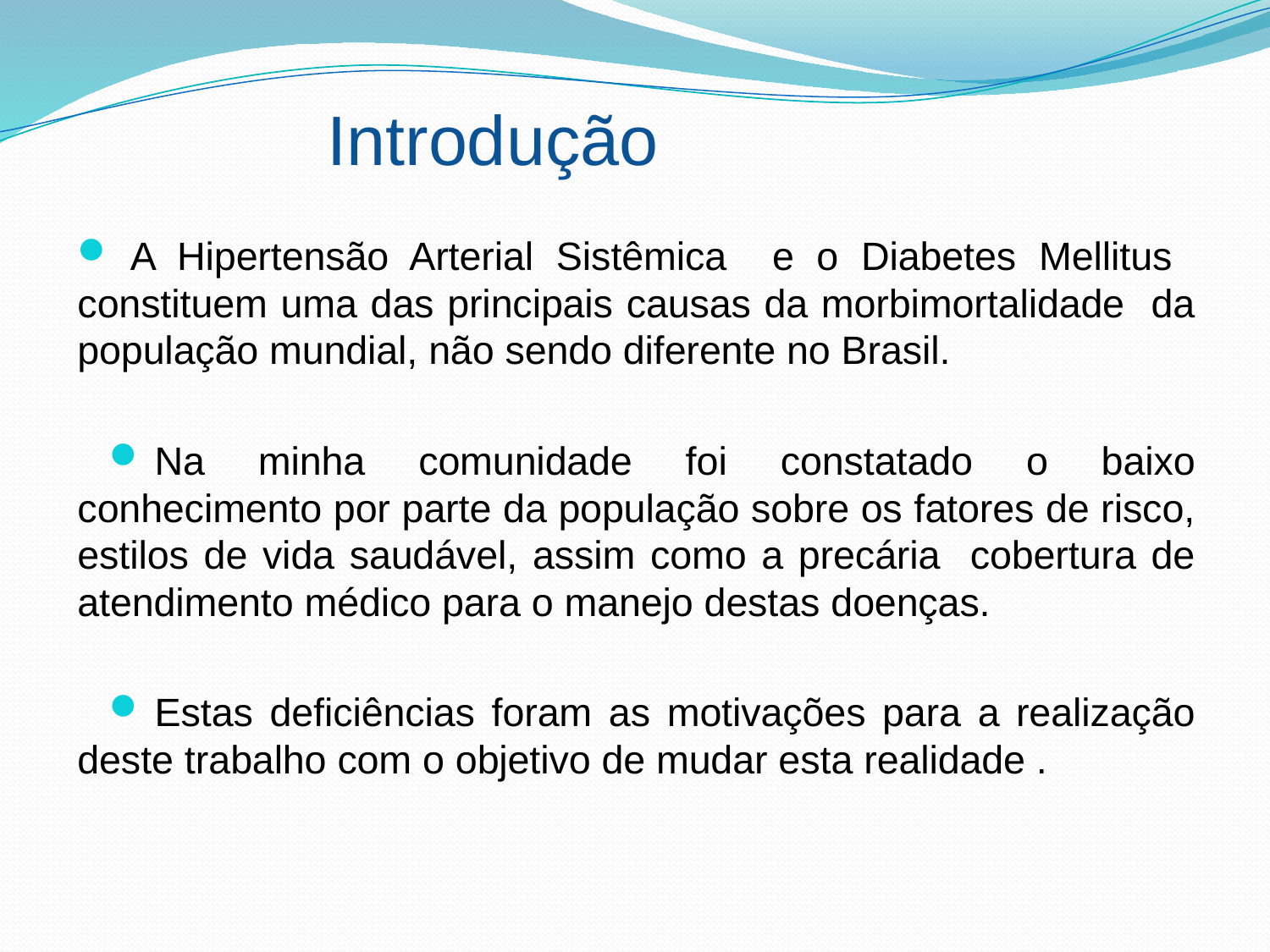

# Introdução
 A Hipertensão Arterial Sistêmica  e o Diabetes Mellitus  constituem uma das principais causas da morbimortalidade  da população mundial, não sendo diferente no Brasil.

Na minha comunidade foi constatado o baixo conhecimento por parte da população sobre os fatores de risco, estilos de vida saudável, assim como a precária  cobertura de atendimento médico para o manejo destas doenças.

Estas deficiências foram as motivações para a realização deste trabalho com o objetivo de mudar esta realidade .